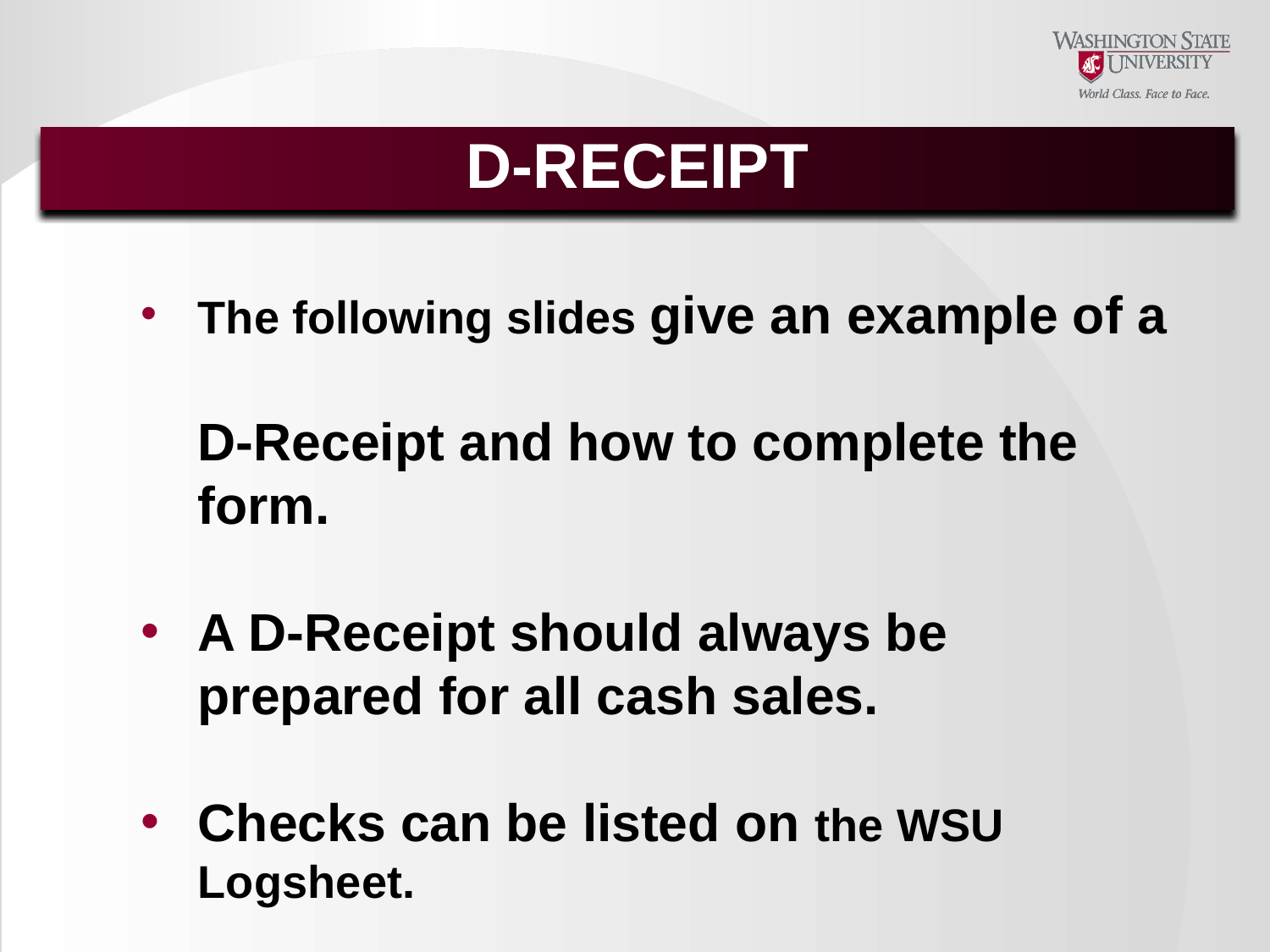

# D-RECEIPT
The following slides give an example of a
D-Receipt and how to complete the form.

A D-Receipt should always be prepared for all cash sales.

Checks can be listed on the WSU Logsheet.